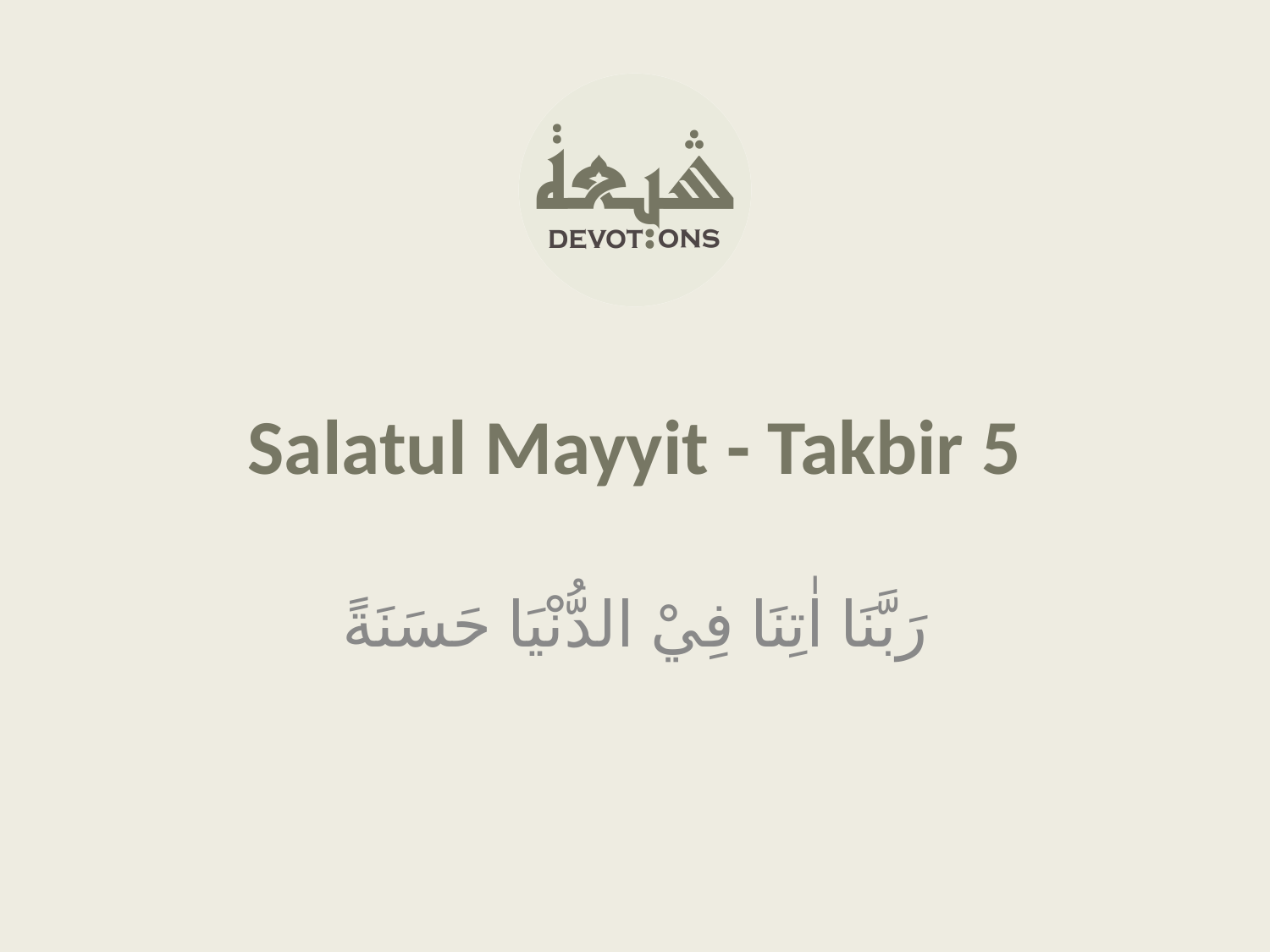

Salatul Mayyit - Takbir 5
رَبَّنَا اٰتِنَا فِيْ الدُّنْيَا حَسَنَةً